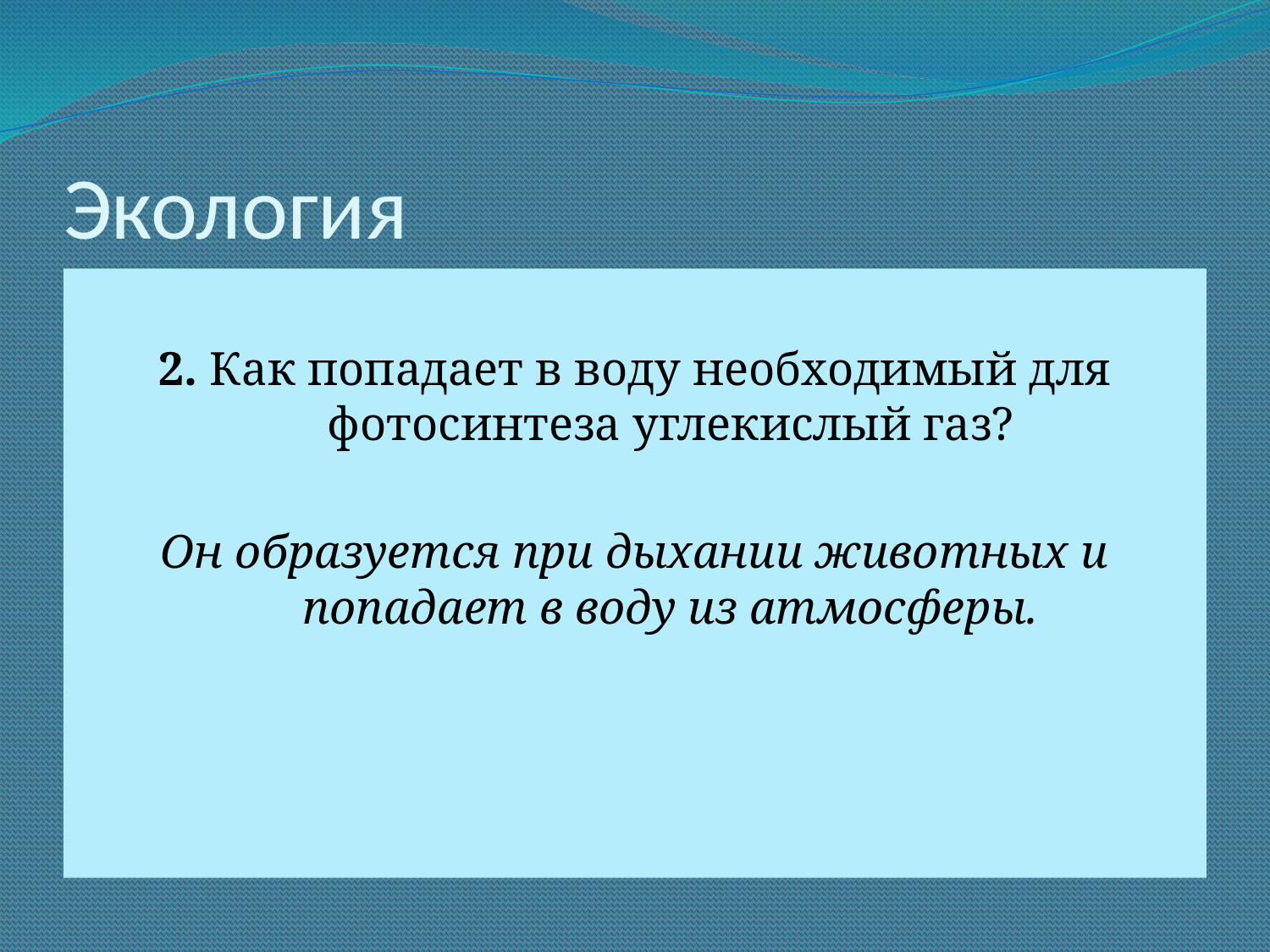

# Экология

2. Как попадает в воду необходимый для фотосинтеза углекислый газ?

Он образуется при дыхании животных и попадает в воду из атмосферы.